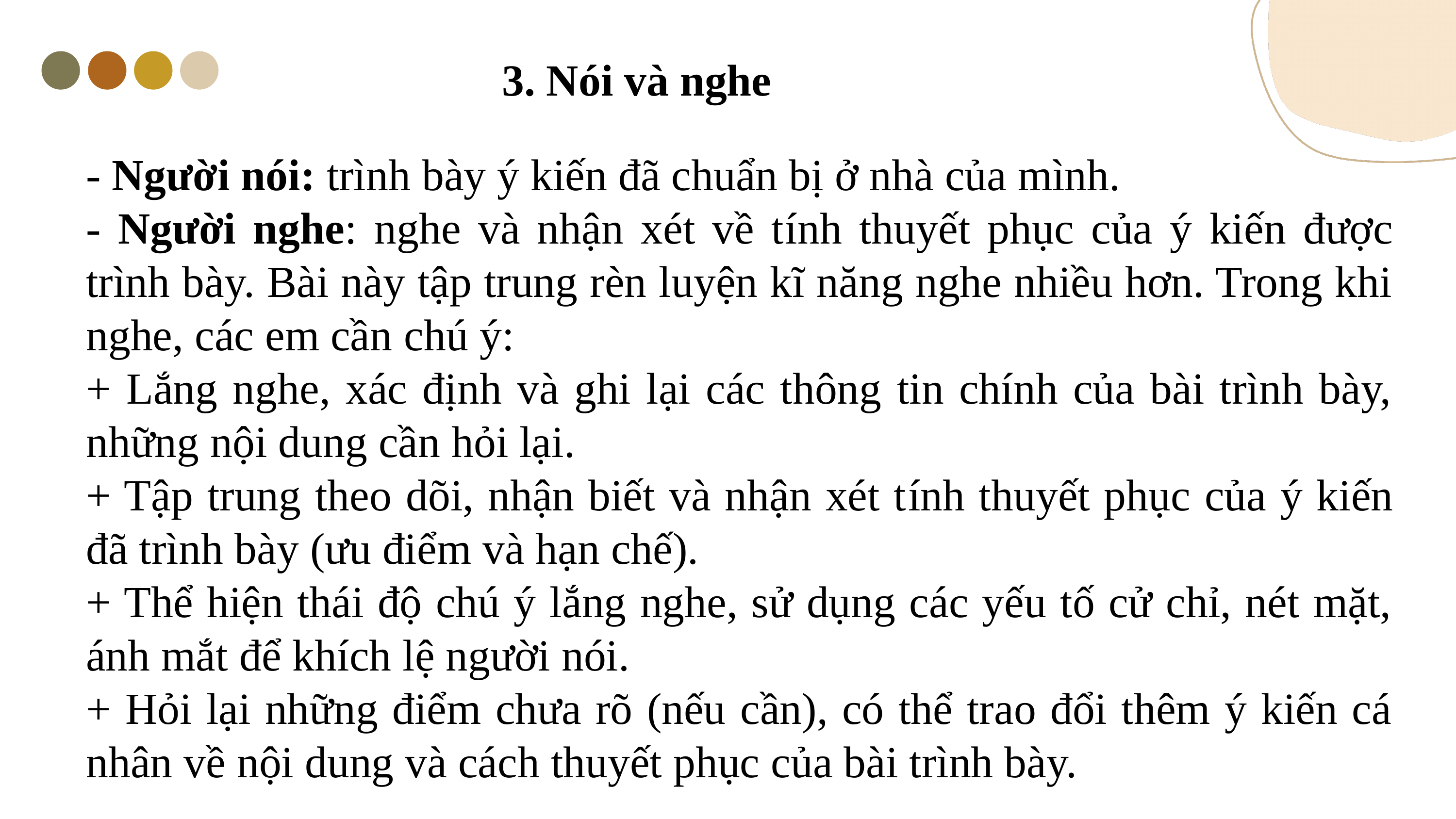

3. Nói và nghe
- Người nói: trình bày ý kiến đã chuẩn bị ở nhà của mình.
- Người nghe: nghe và nhận xét về tính thuyết phục của ý kiến được trình bày. Bài này tập trung rèn luyện kĩ năng nghe nhiều hơn. Trong khi nghe, các em cần chú ý:
+ Lắng nghe, xác định và ghi lại các thông tin chính của bài trình bày, những nội dung cần hỏi lại.
+ Tập trung theo dõi, nhận biết và nhận xét tính thuyết phục của ý kiến đã trình bày (ưu điểm và hạn chế).
+ Thể hiện thái độ chú ý lắng nghe, sử dụng các yếu tố cử chỉ, nét mặt, ánh mắt để khích lệ người nói.
+ Hỏi lại những điểm chưa rõ (nếu cần), có thể trao đổi thêm ý kiến cá nhân về nội dung và cách thuyết phục của bài trình bày.